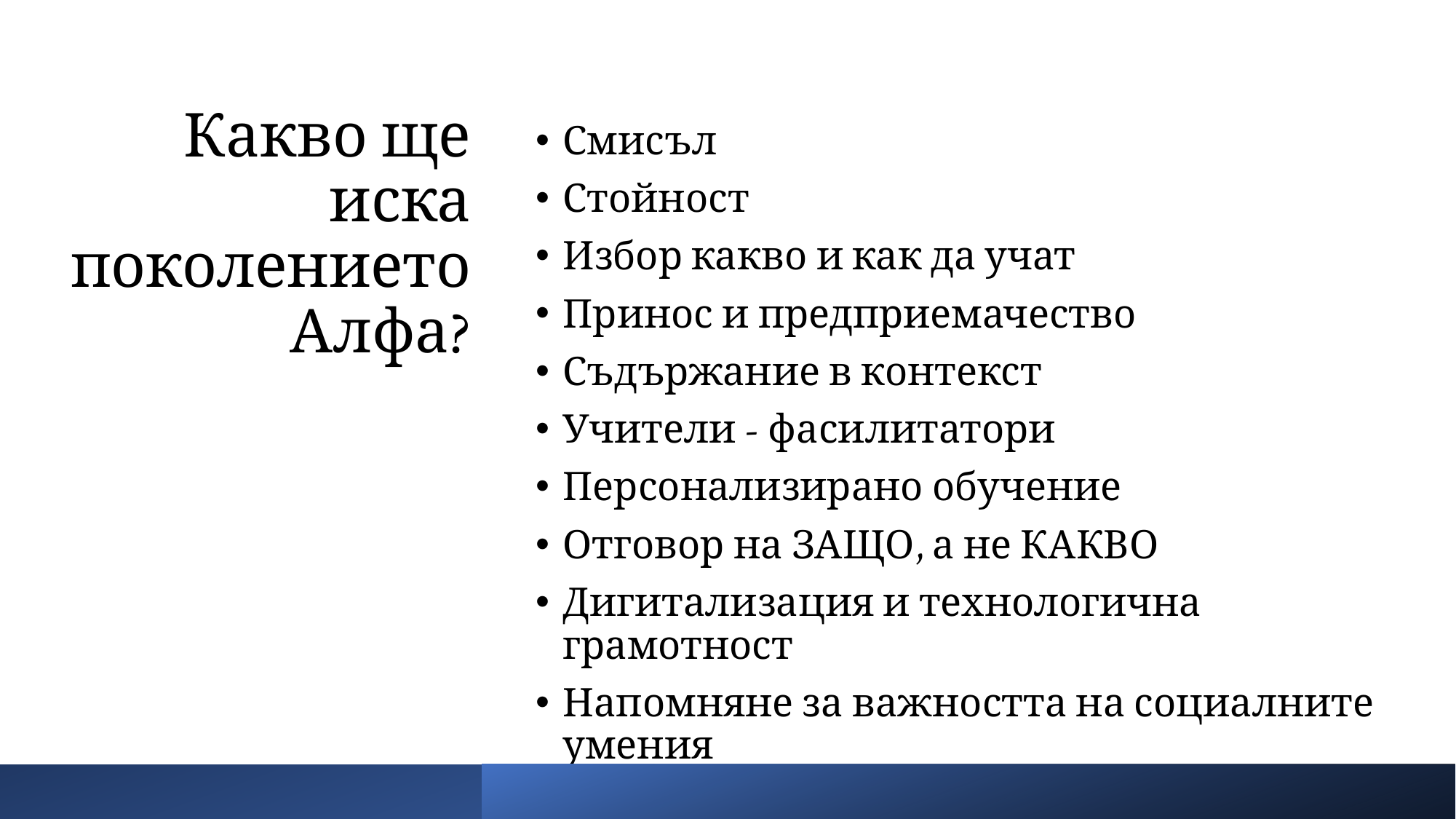

# Какво ще иска поколението Алфа?
Смисъл
Стойност
Избор какво и как да учат
Принос и предприемачество
Съдържание в контекст
Учители - фасилитатори
Персонализирано обучение
Отговор на ЗАЩО, а не КАКВО
Дигитализация и технологична грамотност
Напомняне за важността на социалните умения